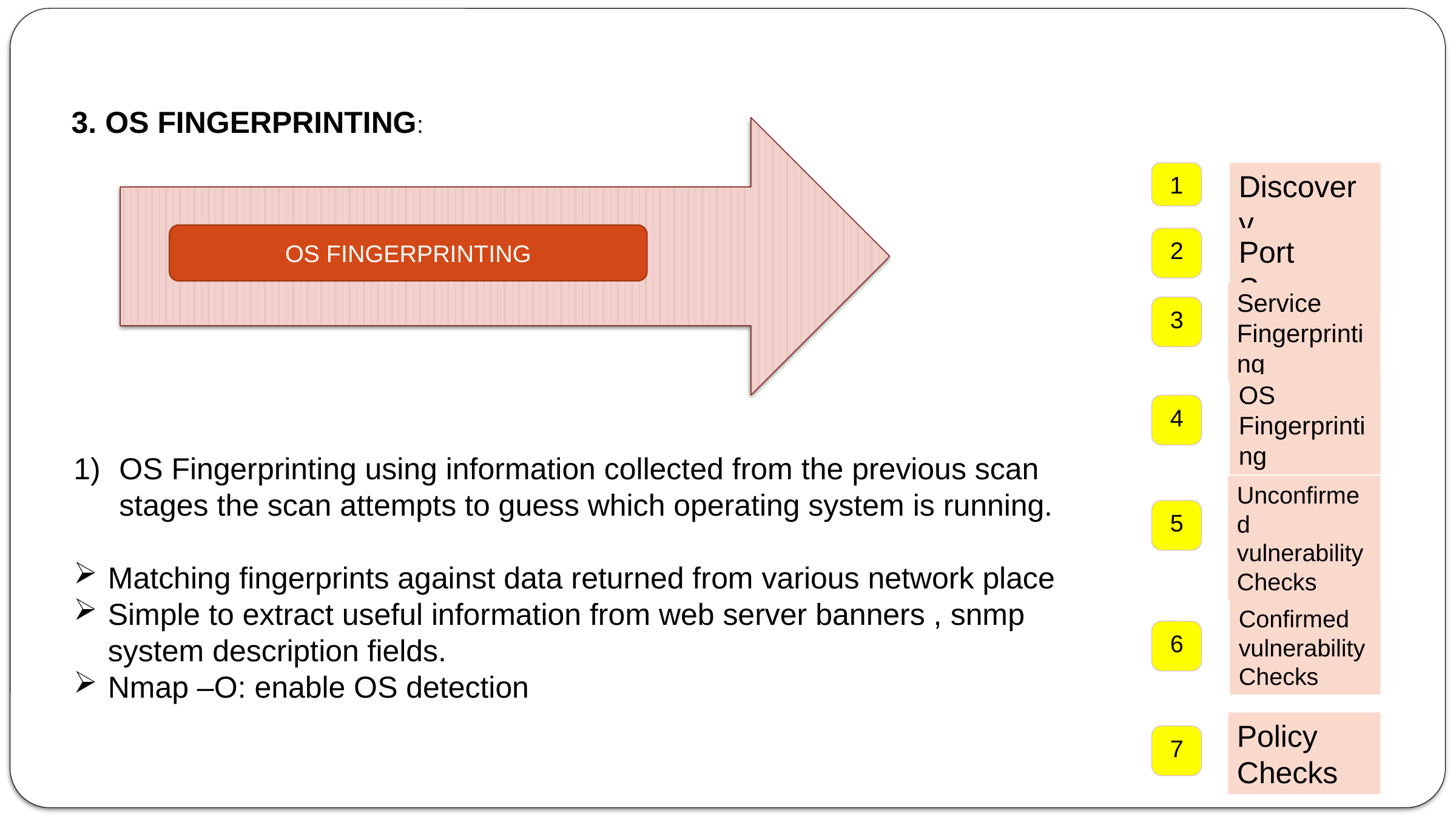

3. OS FINGERPRINTING:

 1
Discovery
OS FINGERPRINTING
 2
Port Scan
Service Fingerprinting
 3
OS Fingerprinting
 4
OS Fingerprinting using information collected from the previous scan stages the scan attempts to guess which operating system is running.

Matching fingerprints against data returned from various network place
Simple to extract useful information from web server banners , snmp system description fields.
Nmap –O: enable OS detection

Unconfirmed vulnerability Checks
 5
Confirmed vulnerability Checks
 6
Policy Checks
 7